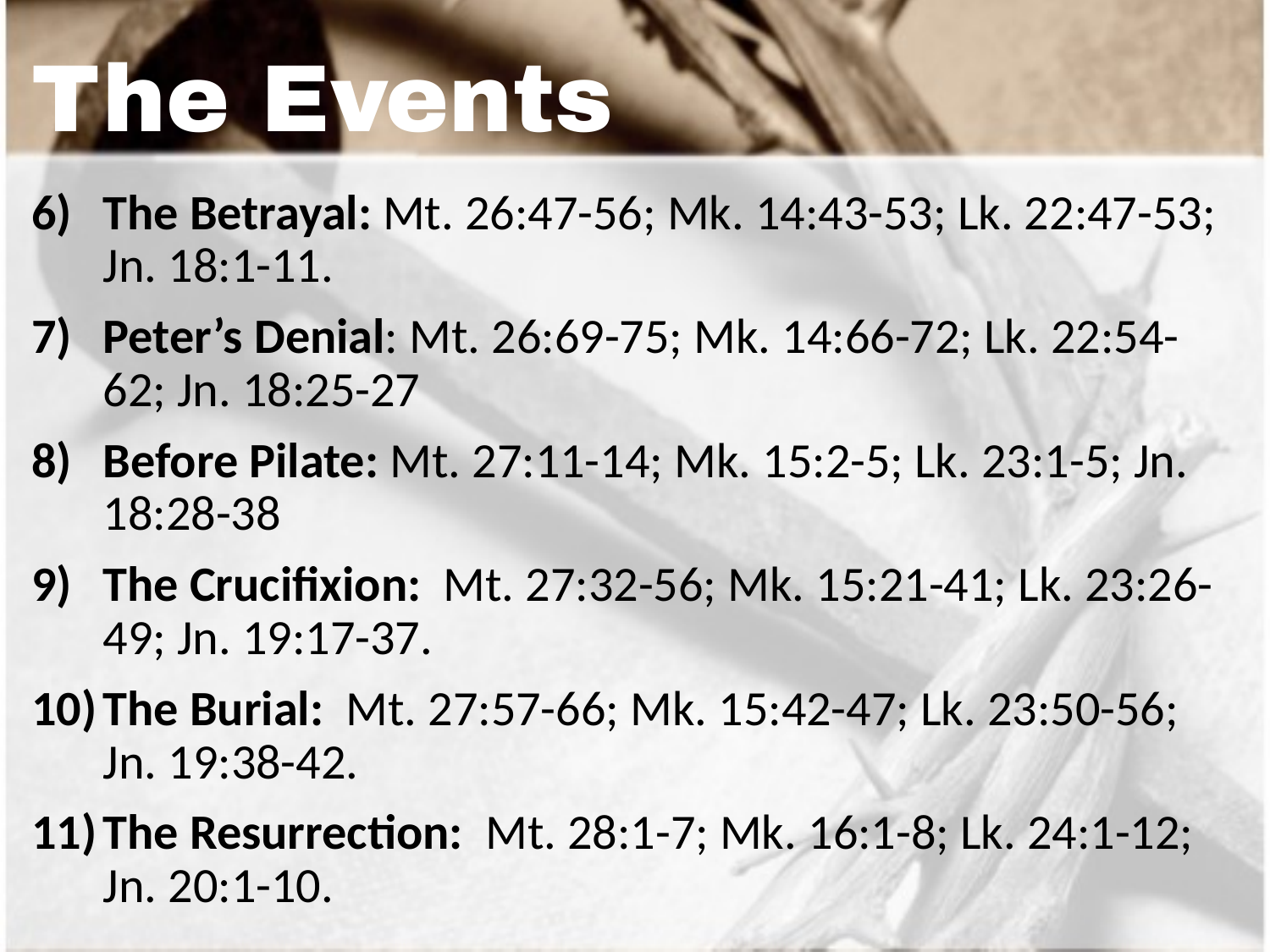

# The Events
The Betrayal: Mt. 26:47-56; Mk. 14:43-53; Lk. 22:47-53; Jn. 18:1-11.
Peter’s Denial: Mt. 26:69-75; Mk. 14:66-72; Lk. 22:54-62; Jn. 18:25-27
Before Pilate: Mt. 27:11-14; Mk. 15:2-5; Lk. 23:1-5; Jn. 18:28-38
The Crucifixion:  Mt. 27:32-56; Mk. 15:21-41; Lk. 23:26-49; Jn. 19:17-37.
The Burial:  Mt. 27:57-66; Mk. 15:42-47; Lk. 23:50-56; Jn. 19:38-42.
The Resurrection:  Mt. 28:1-7; Mk. 16:1-8; Lk. 24:1-12; Jn. 20:1-10.